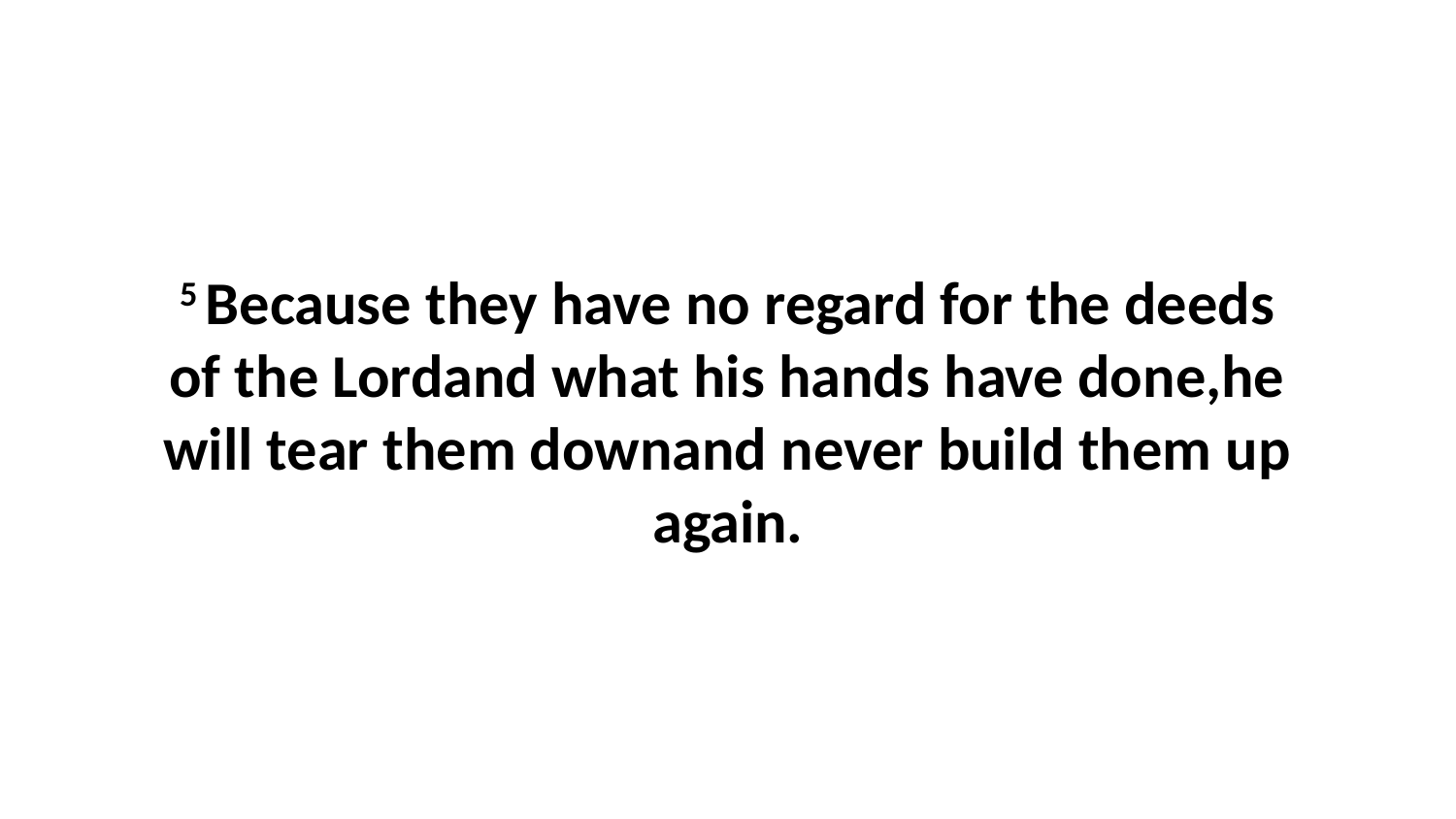

5 Because they have no regard for the deeds of the Lordand what his hands have done,he will tear them downand never build them up again.